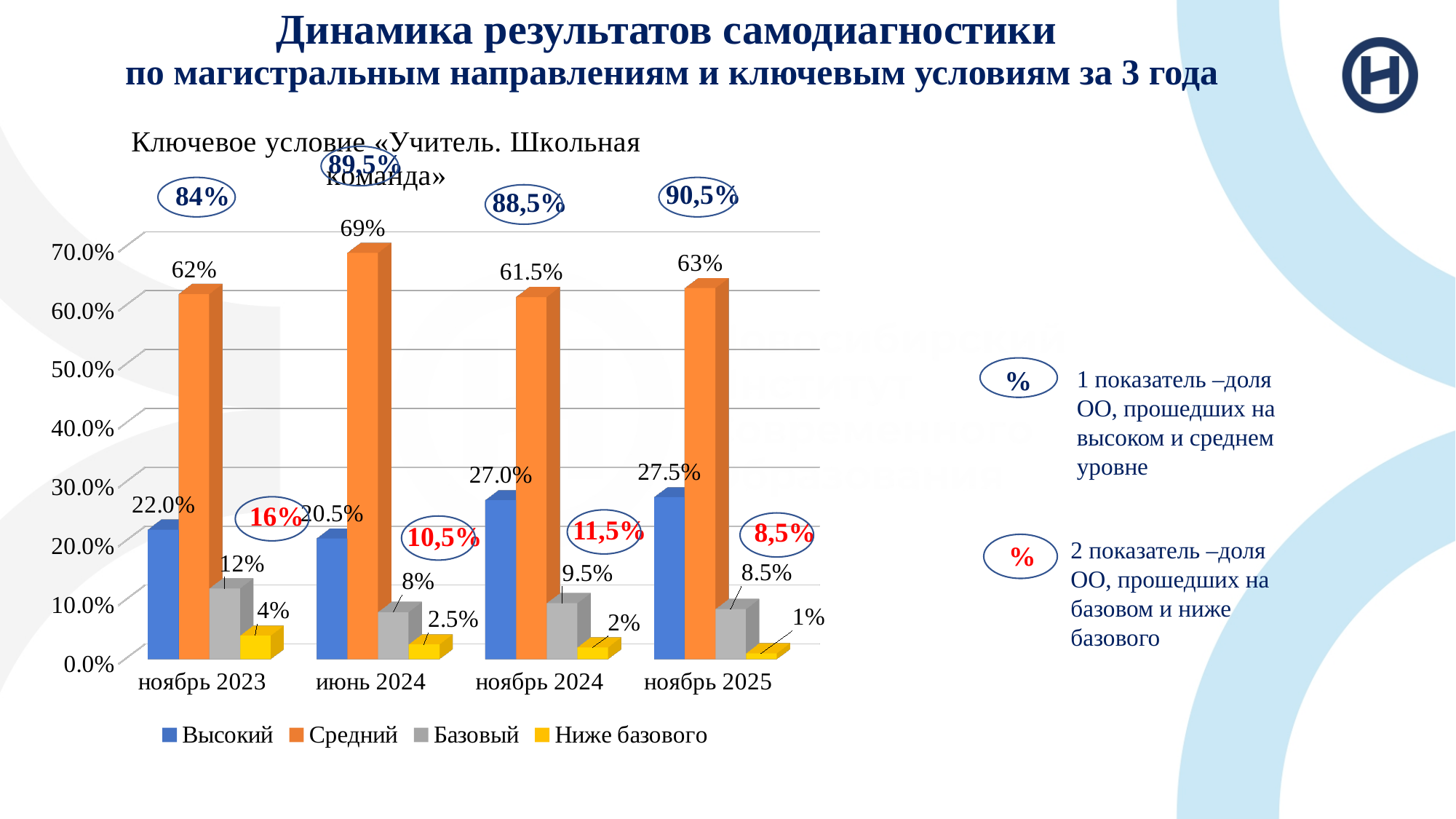

# Динамика результатов самодиагностики по магистральным направлениям и ключевым условиям за 3 года

[unsupported chart]

  89,5%

  90,5%
  84%

  88,5%

  %

1 показатель –доля ОО, прошедших на высоком и среднем уровне
  16%

  11,5%
  8,5%

  10,5%

2 показатель –доля ОО, прошедших на базовом и ниже базового
  %